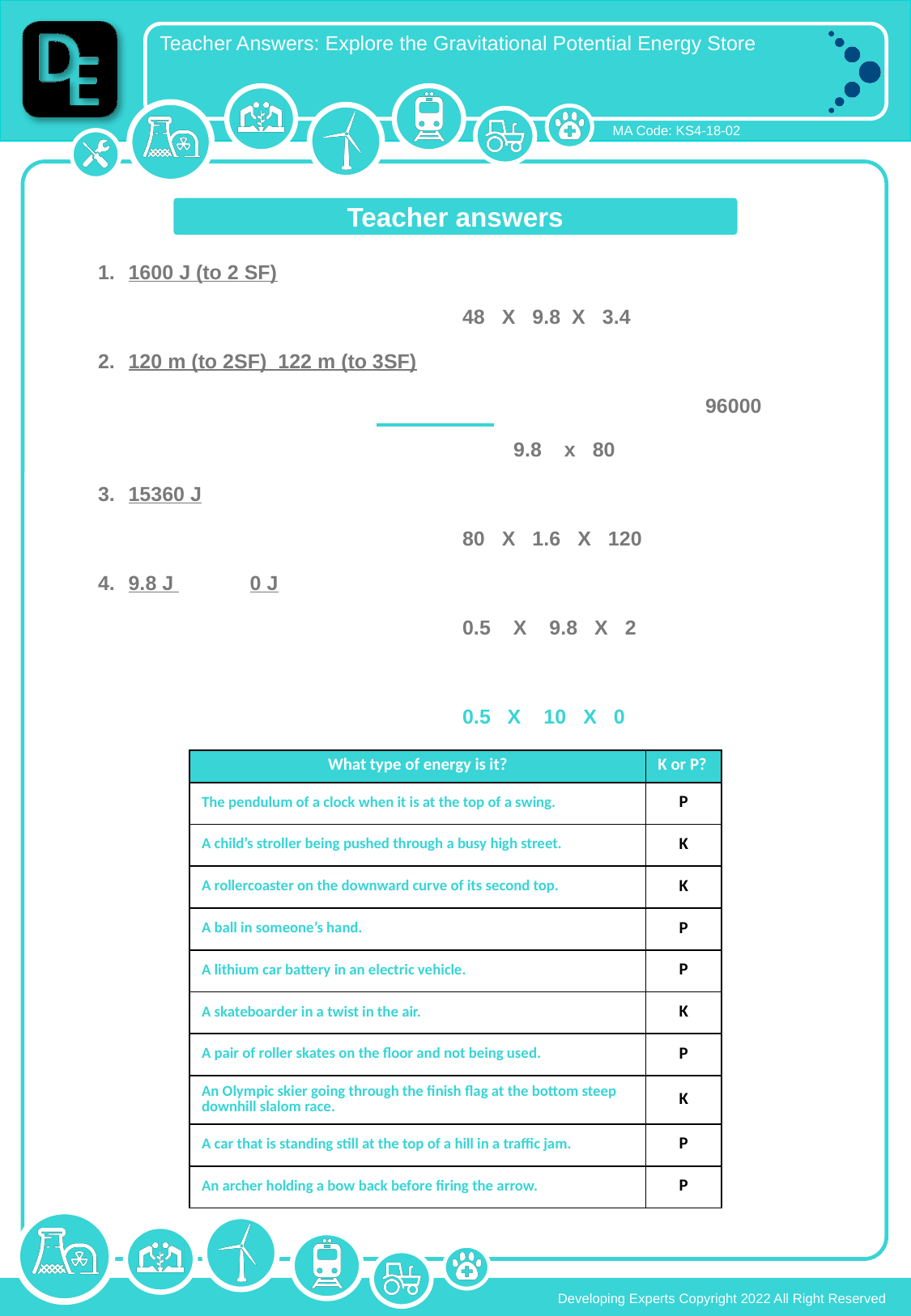

Teacher answers

1600 J (to 2 SF)
 			48   X   9.8  X   3.4
120 m (to 2SF)  122 m (to 3SF)
	   	 			96000
		                    	         9.8    x   80
15360 J
	 	             	80   X   1.6   X   120
9.8 J 	0 J
		             	0.5    X    9.8   X   2

		              	0.5   X    10   X   0

| What type of energy is it? | K or P? |
| --- | --- |
| The pendulum of a clock when it is at the top of a swing. | P |
| A child’s stroller being pushed through a busy high street. | K |
| A rollercoaster on the downward curve of its second top. | K |
| A ball in someone’s hand. | P |
| A lithium car battery in an electric vehicle. | P |
| A skateboarder in a twist in the air. | K |
| A pair of roller skates on the floor and not being used. | P |
| An Olympic skier going through the finish flag at the bottom steep downhill slalom race. | K |
| A car that is standing still at the top of a hill in a traffic jam. | P |
| An archer holding a bow back before firing the arrow. | P |